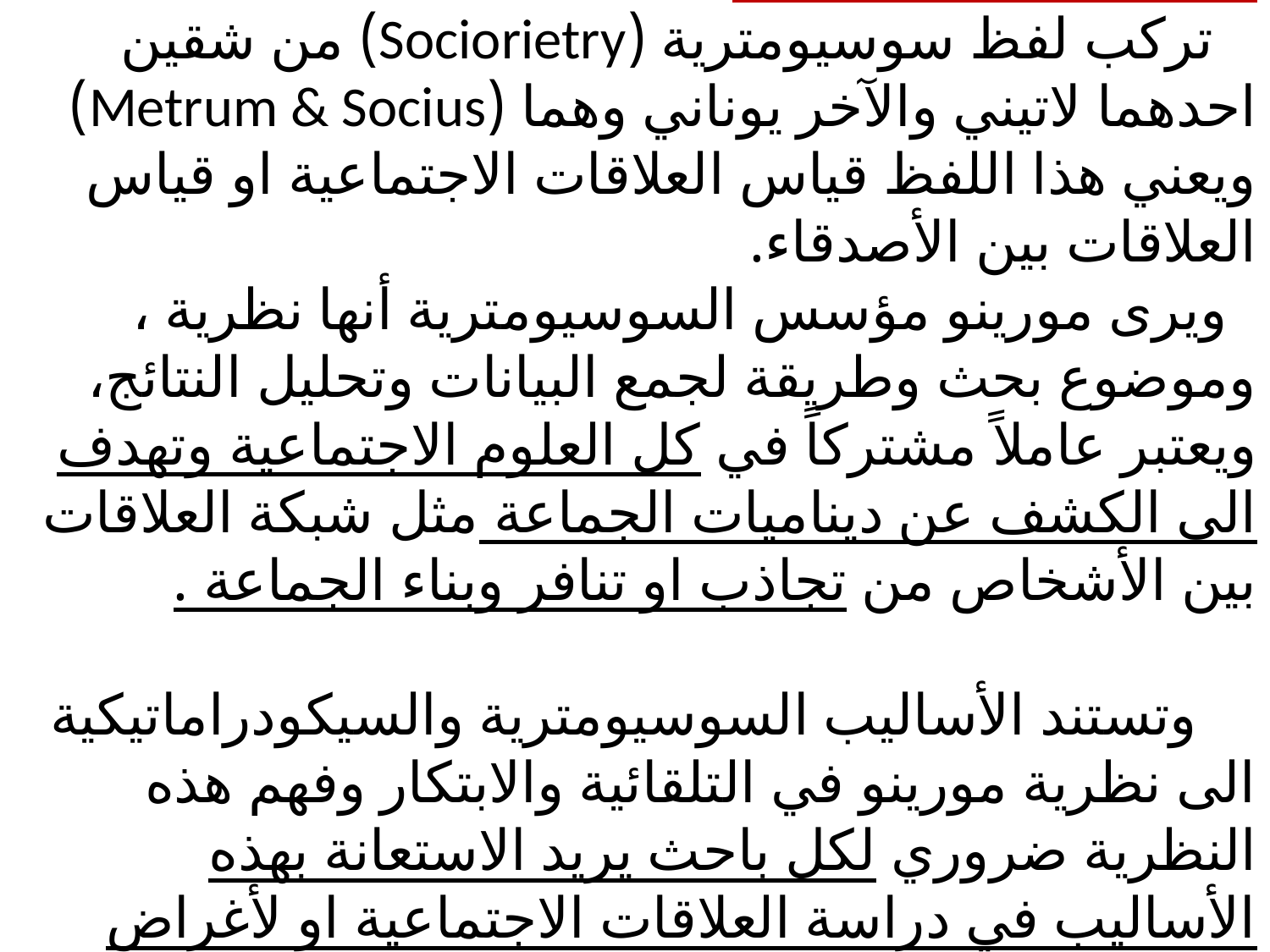

# النظرية السوسيومترية لـ(مورينو) في العلاقات الاجتماعية تركب لفظ سوسيومترية (Sociorietry) من شقين احدهما لاتيني والآخر يوناني وهما (Metrum & Socius) ويعني هذا اللفظ قياس العلاقات الاجتماعية او قياس العلاقات بين الأصدقاء. ويرى مورينو مؤسس السوسيومترية أنها نظرية ، وموضوع بحث وطريقة لجمع البيانات وتحليل النتائج، ويعتبر عاملاً مشتركاً في كل العلوم الاجتماعية وتهدف الى الكشف عن ديناميات الجماعة مثل شبكة العلاقات بين الأشخاص من تجاذب او تنافر وبناء الجماعة . وتستند الأساليب السوسيومترية والسيكودراماتيكية الى نظرية مورينو في التلقائية والابتكار وفهم هذه النظرية ضروري لكل باحث يريد الاستعانة بهذه الأساليب في دراسة العلاقات الاجتماعية او لأغراض تشخيصية وعلاجية .